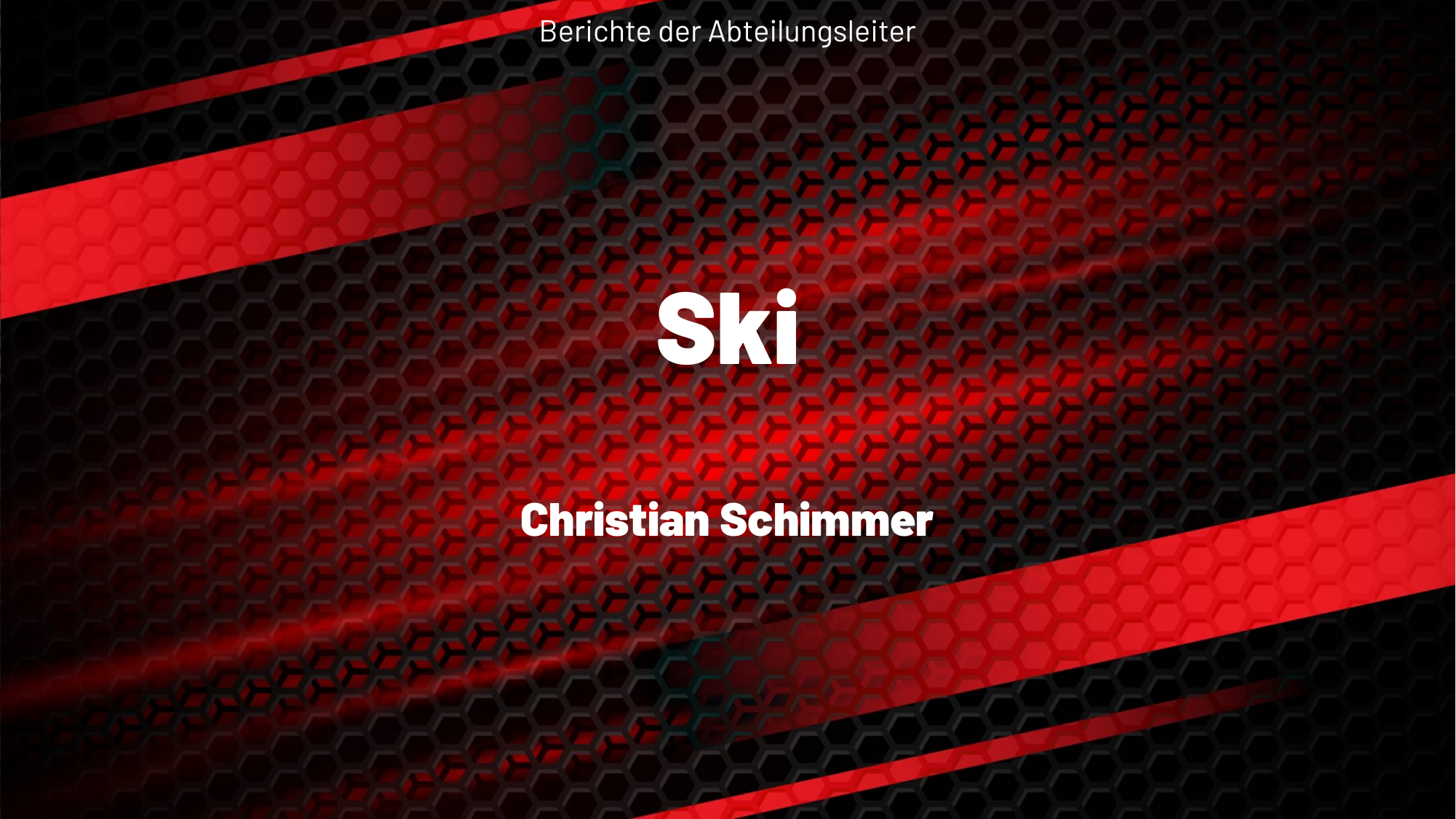

Berichte der Abteilungsleiter
# Ski Christian Schimmer